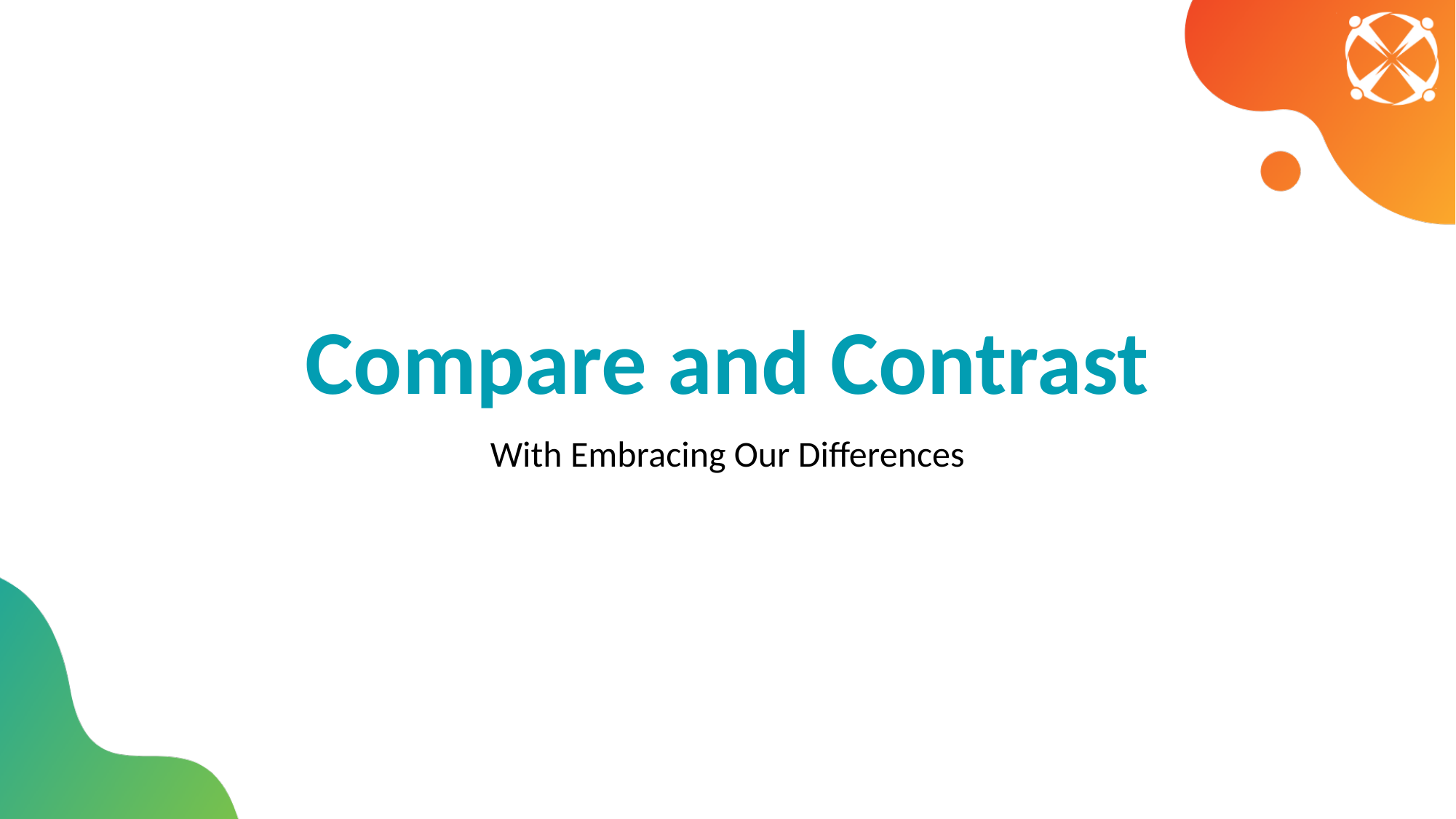

# Compare and Contrast
With Embracing Our Differences